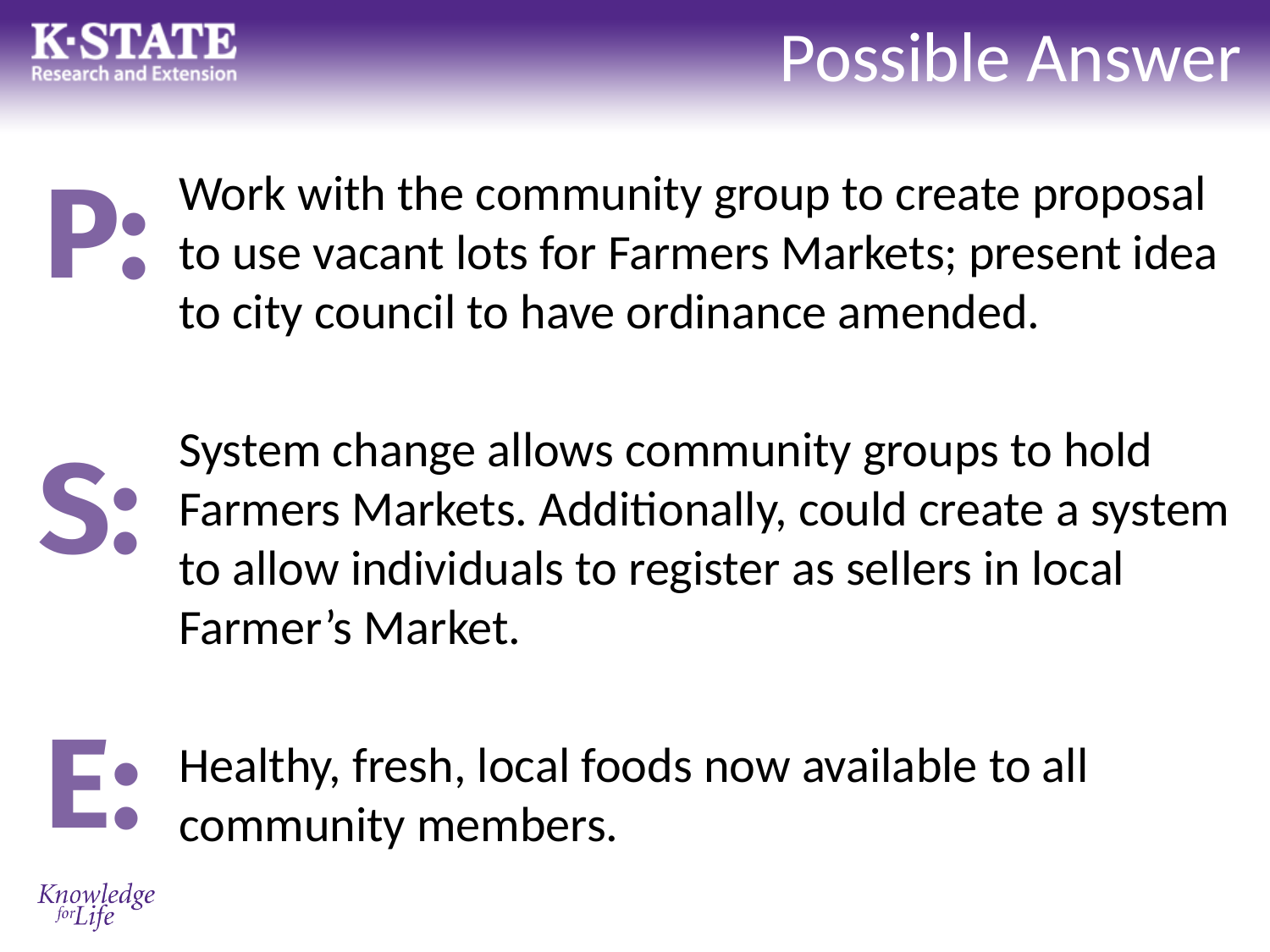

# Possible Answer
P:
Work with the community group to create proposal to use vacant lots for Farmers Markets; present idea to city council to have ordinance amended.

System change allows community groups to hold Farmers Markets. Additionally, could create a system to allow individuals to register as sellers in local Farmer’s Market.

Healthy, fresh, local foods now available to all community members.
S:
E: